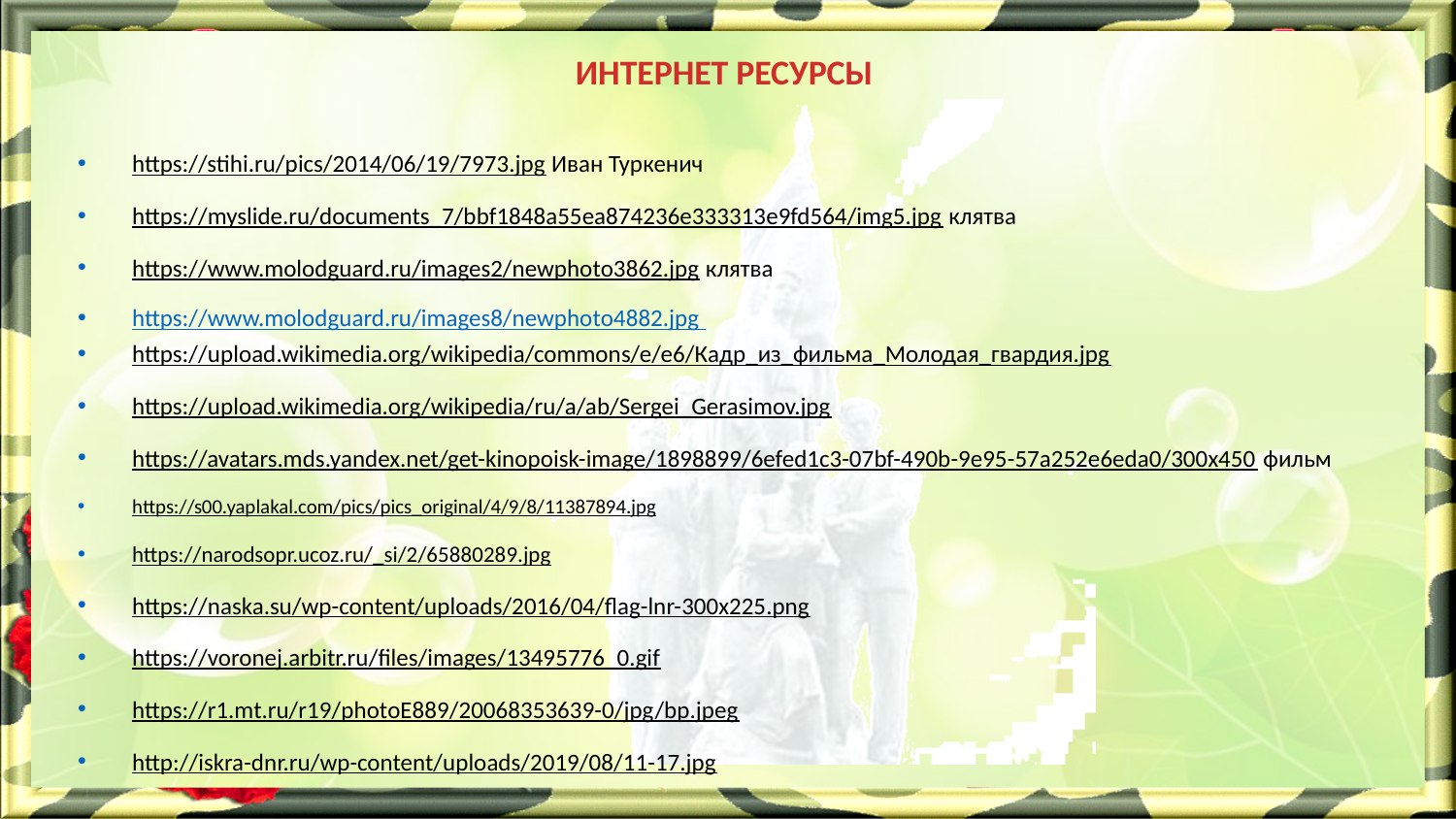

# ИНТЕРНЕТ РЕСУРСЫ
https://stihi.ru/pics/2014/06/19/7973.jpg Иван Туркенич
https://myslide.ru/documents_7/bbf1848a55ea874236e333313e9fd564/img5.jpg клятва
https://www.molodguard.ru/images2/newphoto3862.jpg клятва
https://www.molodguard.ru/images8/newphoto4882.jpg
https://upload.wikimedia.org/wikipedia/commons/e/e6/Кадр_из_фильма_Молодая_гвардия.jpg
https://upload.wikimedia.org/wikipedia/ru/a/ab/Sergei_Gerasimov.jpg
https://avatars.mds.yandex.net/get-kinopoisk-image/1898899/6efed1c3-07bf-490b-9e95-57a252e6eda0/300x450 фильм
https://s00.yaplakal.com/pics/pics_original/4/9/8/11387894.jpg
https://narodsopr.ucoz.ru/_si/2/65880289.jpg
https://naska.su/wp-content/uploads/2016/04/flag-lnr-300x225.png
https://voronej.arbitr.ru/files/images/13495776_0.gif
https://r1.mt.ru/r19/photoE889/20068353639-0/jpg/bp.jpeg
http://iskra-dnr.ru/wp-content/uploads/2019/08/11-17.jpg